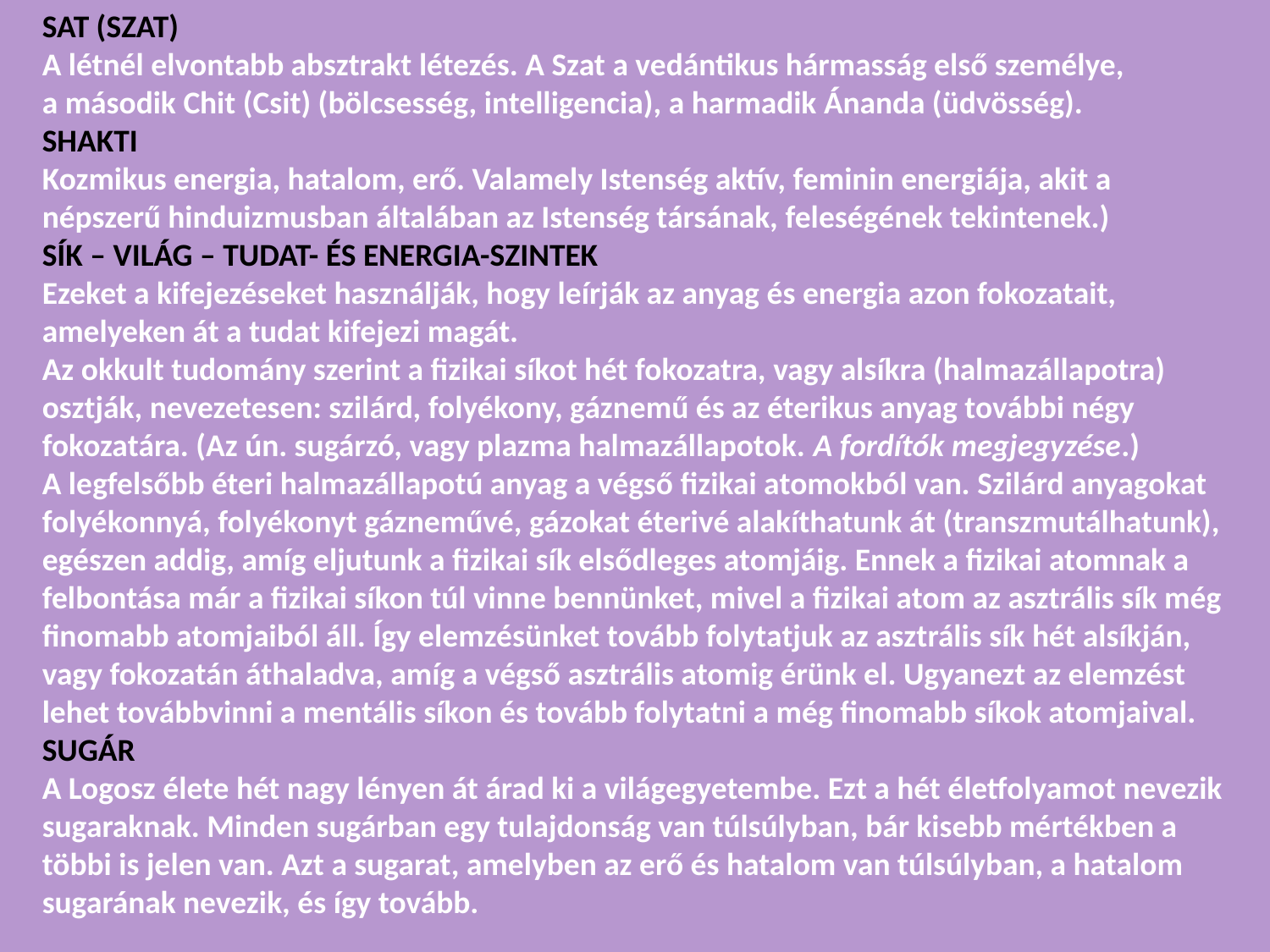

SAT (SZAT)
A létnél elvontabb absztrakt létezés. A Szat a vedántikus hármasság első személye,
a második Chit (Csit) (bölcsesség, intelligencia), a harmadik Ánanda (üdvösség).
SHAKTI
Kozmikus energia, hatalom, erő. Valamely Istenség aktív, feminin energiája, akit a népszerű hinduizmusban általában az Istenség társának, feleségének tekintenek.)
SÍK – VILÁG – TUDAT- ÉS ENERGIA-SZINTEK
Ezeket a kifejezéseket használják, hogy leírják az anyag és energia azon fokozatait, amelyeken át a tudat kifejezi magát.
Az okkult tudomány szerint a fizikai síkot hét fokozatra, vagy alsíkra (halmazállapotra) osztják, nevezetesen: szilárd, folyékony, gáznemű és az éterikus anyag további négy fokozatára. (Az ún. sugárzó, vagy plazma halmazállapotok. A fordítók megjegyzése.)
A legfelsőbb éteri halmazállapotú anyag a végső fizikai atomokból van. Szilárd anyagokat folyékonnyá, folyékonyt gázneművé, gázokat éterivé alakíthatunk át (transzmutálhatunk), egészen addig, amíg eljutunk a fizikai sík elsődleges atomjáig. Ennek a fizikai atomnak a felbontása már a fizikai síkon túl vinne bennünket, mivel a fizikai atom az asztrális sík még finomabb atomjaiból áll. Így elemzésünket tovább folytatjuk az asztrális sík hét alsíkján, vagy fokozatán áthaladva, amíg a végső asztrális atomig érünk el. Ugyanezt az elemzést lehet továbbvinni a mentális síkon és tovább folytatni a még finomabb síkok atomjaival.
SUGÁR
A Logosz élete hét nagy lényen át árad ki a világegyetembe. Ezt a hét életfolyamot nevezik sugaraknak. Minden sugárban egy tulajdonság van túlsúlyban, bár kisebb mértékben a többi is jelen van. Azt a sugarat, amelyben az erő és hatalom van túlsúlyban, a hatalom sugarának nevezik, és így tovább.